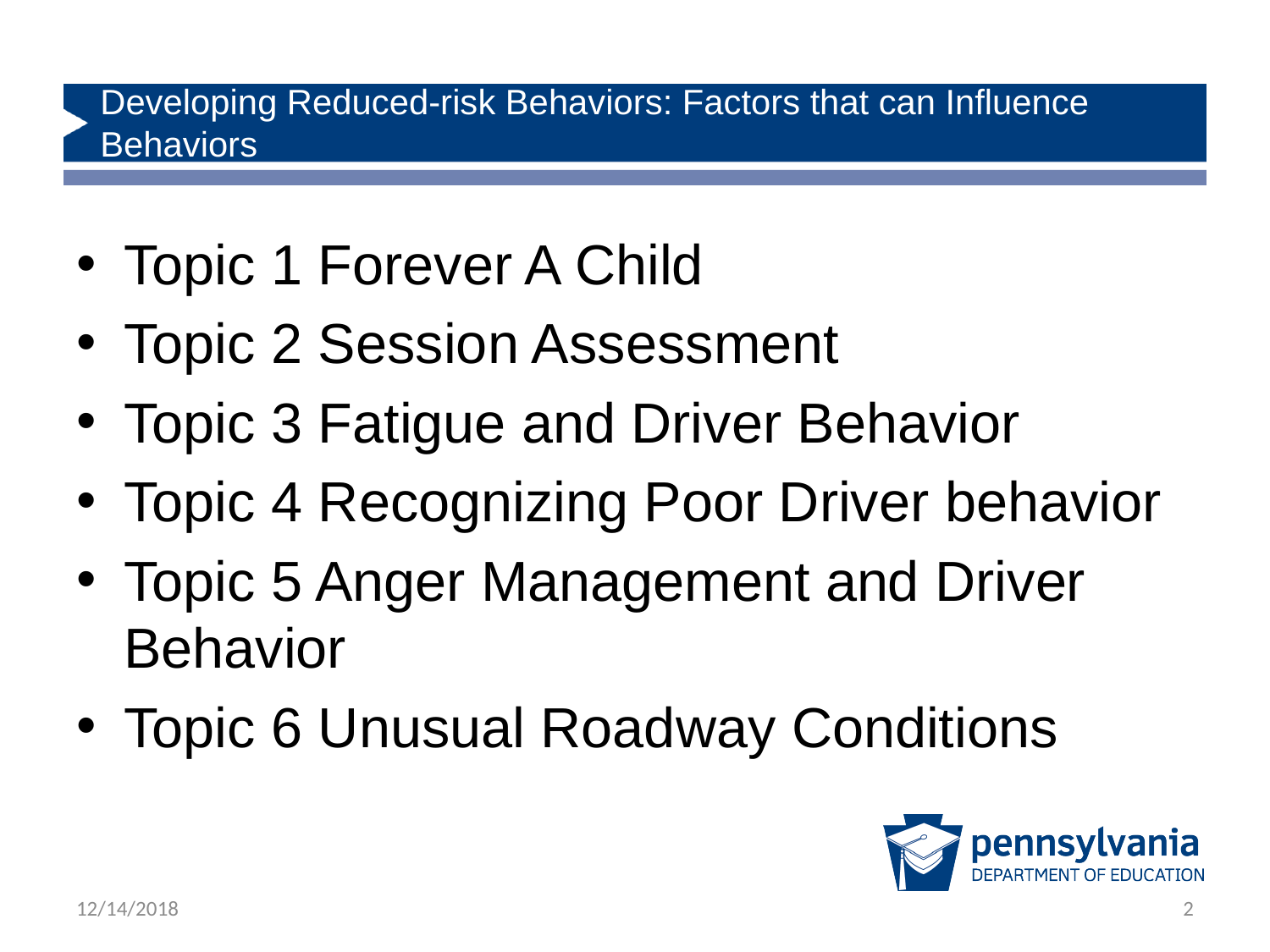

# Developing Reduced-risk Behaviors: Factors that can Influence Behaviors
Topic 1 Forever A Child
Topic 2 Session Assessment
Topic 3 Fatigue and Driver Behavior
Topic 4 Recognizing Poor Driver behavior
Topic 5 Anger Management and Driver       Behavior
Topic 6 Unusual Roadway Conditions
12/14/2018
2